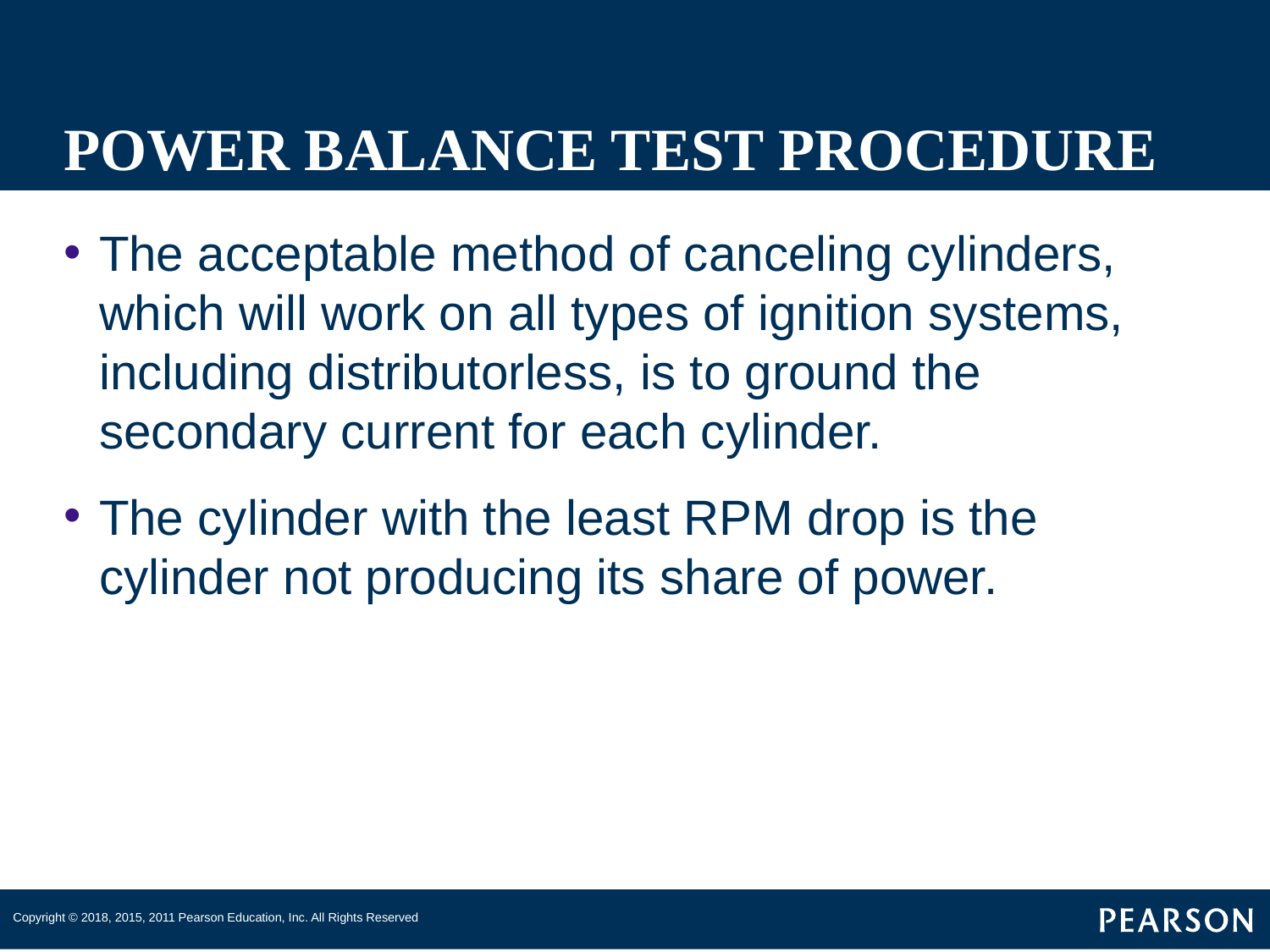

# POWER BALANCE TEST PROCEDURE
The acceptable method of canceling cylinders, which will work on all types of ignition systems, including distributorless, is to ground the secondary current for each cylinder.
The cylinder with the least RPM drop is the cylinder not producing its share of power.